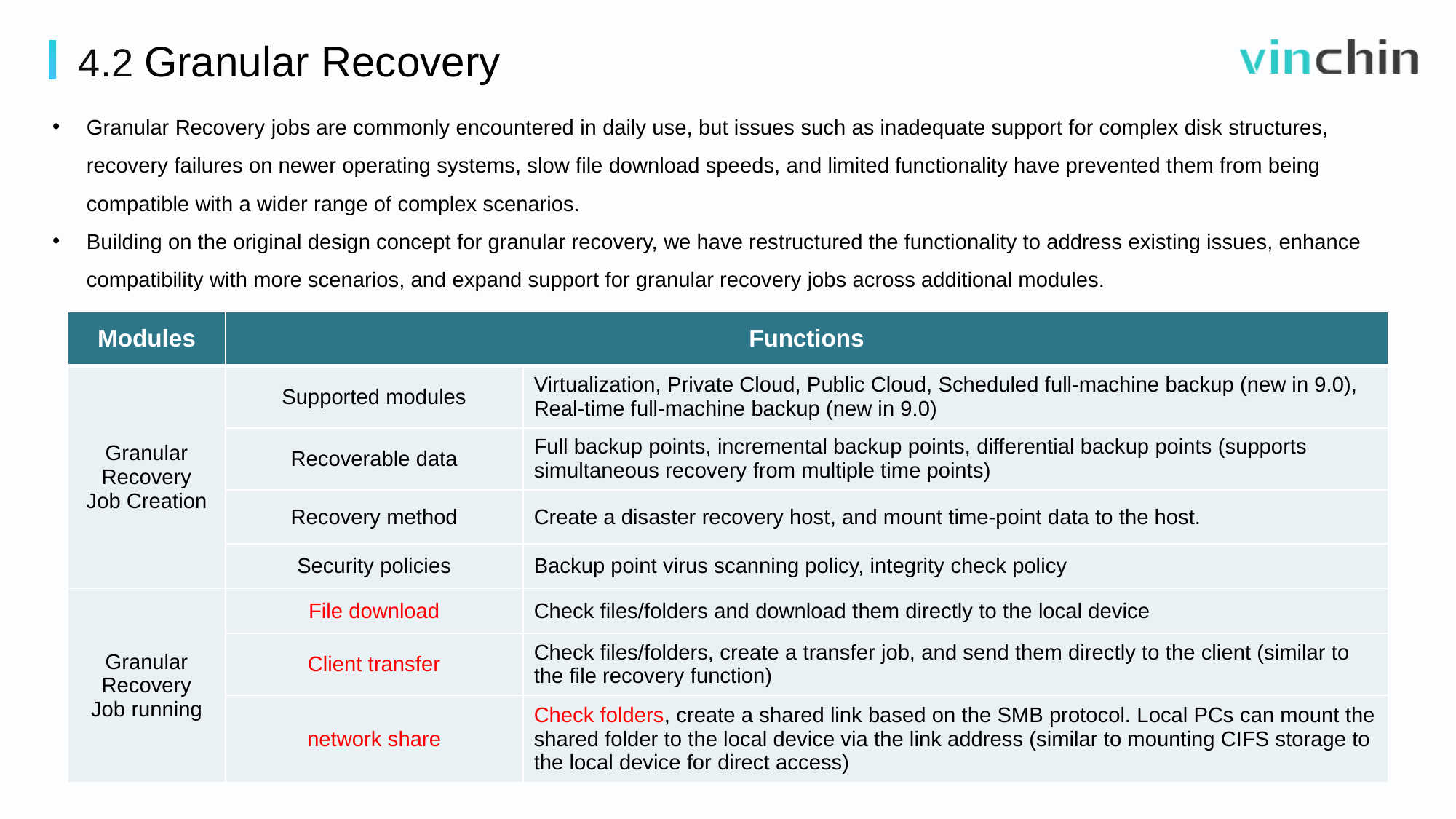

4.2 Granular Recovery

Granular Recovery jobs are commonly encountered in daily use, but issues such as inadequate support for complex disk structures, recovery failures on newer operating systems, slow file download speeds, and limited functionality have prevented them from being compatible with a wider range of complex scenarios.
Building on the original design concept for granular recovery, we have restructured the functionality to address existing issues, enhance compatibility with more scenarios, and expand support for granular recovery jobs across additional modules.

| Modules | Functions |  |
| --- | --- | --- |
| Granular Recovery Job Creation | Supported modules | Virtualization, Private Cloud, Public Cloud, Scheduled full-machine backup (new in 9.0), Real-time full-machine backup (new in 9.0) |
|  | Recoverable data | Full backup points, incremental backup points, differential backup points (supports simultaneous recovery from multiple time points) |
|  | Recovery method | Create a disaster recovery host, and mount time-point data to the host. |
|  | Security policies | Backup point virus scanning policy, integrity check policy |
| Granular Recovery Job running | File download | Check files/folders and download them directly to the local device |
|  | Client transfer | Check files/folders, create a transfer job, and send them directly to the client (similar to the file recovery function) |
|  | network share | Check folders, create a shared link based on the SMB protocol. Local PCs can mount the shared folder to the local device via the link address (similar to mounting CIFS storage to the local device for direct access) |